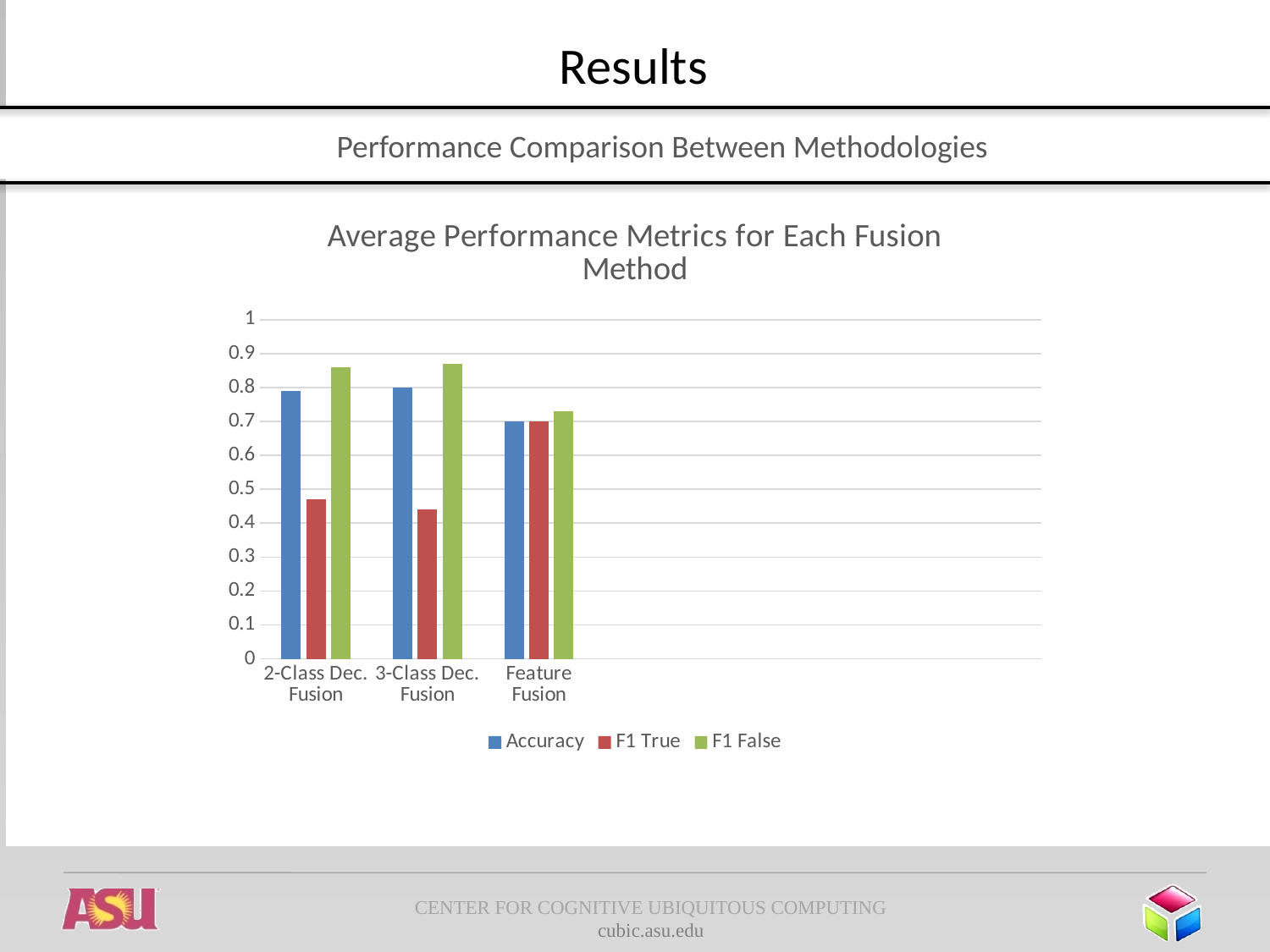

Results

Performance Comparison Between Methodologies

### Chart: Average Performance Metrics for Each Fusion Method

| Category | Accuracy | F1 True | F1 False |
|---|---|---|---|
| 2-Class Dec. Fusion | 0.79 | 0.47 | 0.86 |
| 3-Class Dec. Fusion | 0.8 | 0.44 | 0.87 |
| Feature Fusion | 0.7 | 0.7 | 0.73 |